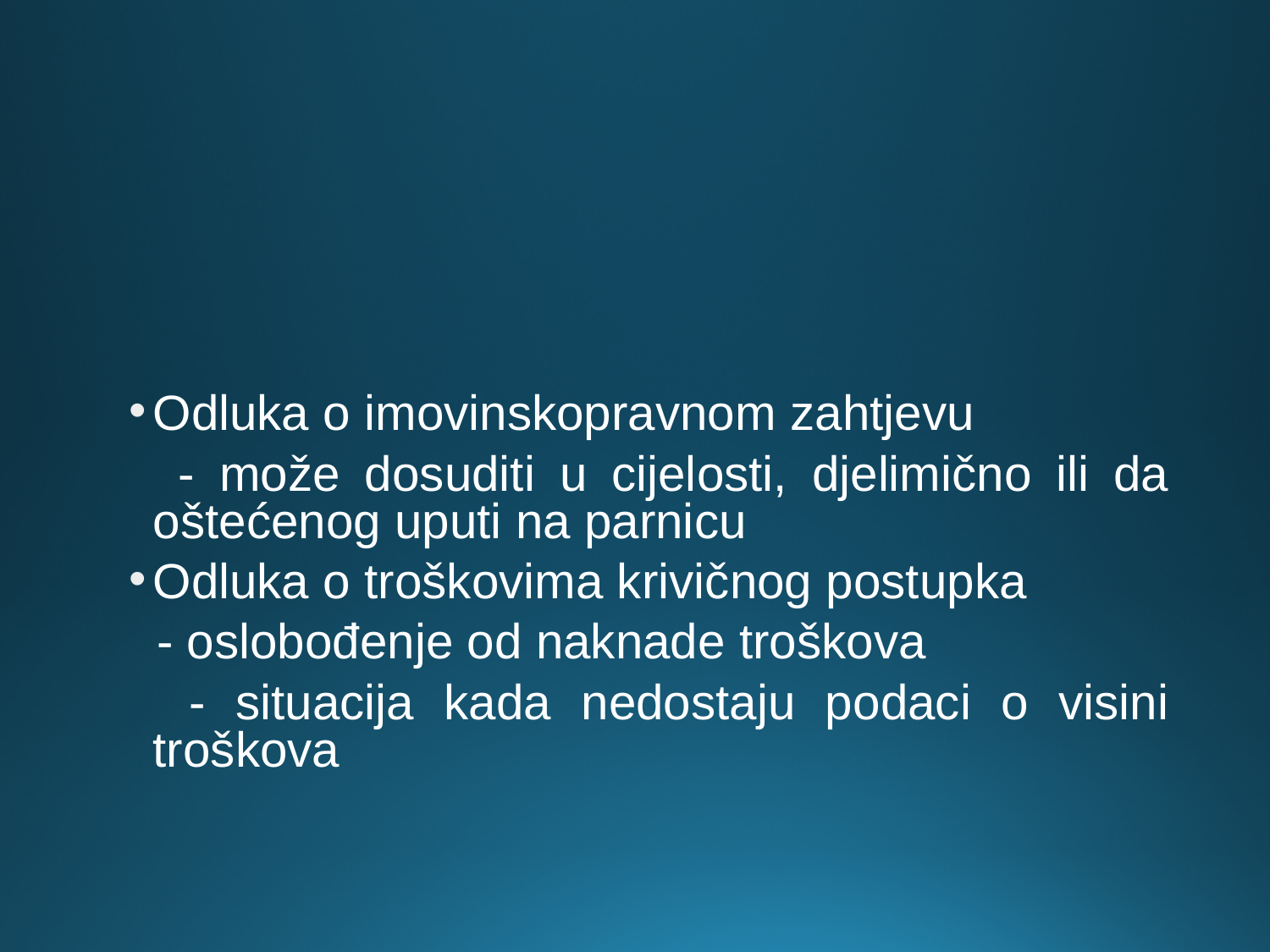

#

Odluka o imovinskopravnom zahtjevu
  - može dosuditi u cijelosti, djelimično ili da oštećenog uputi na parnicu
Odluka o troškovima krivičnog postupka
  - oslobođenje od naknade troškova
  - situacija kada nedostaju podaci o visini troškova